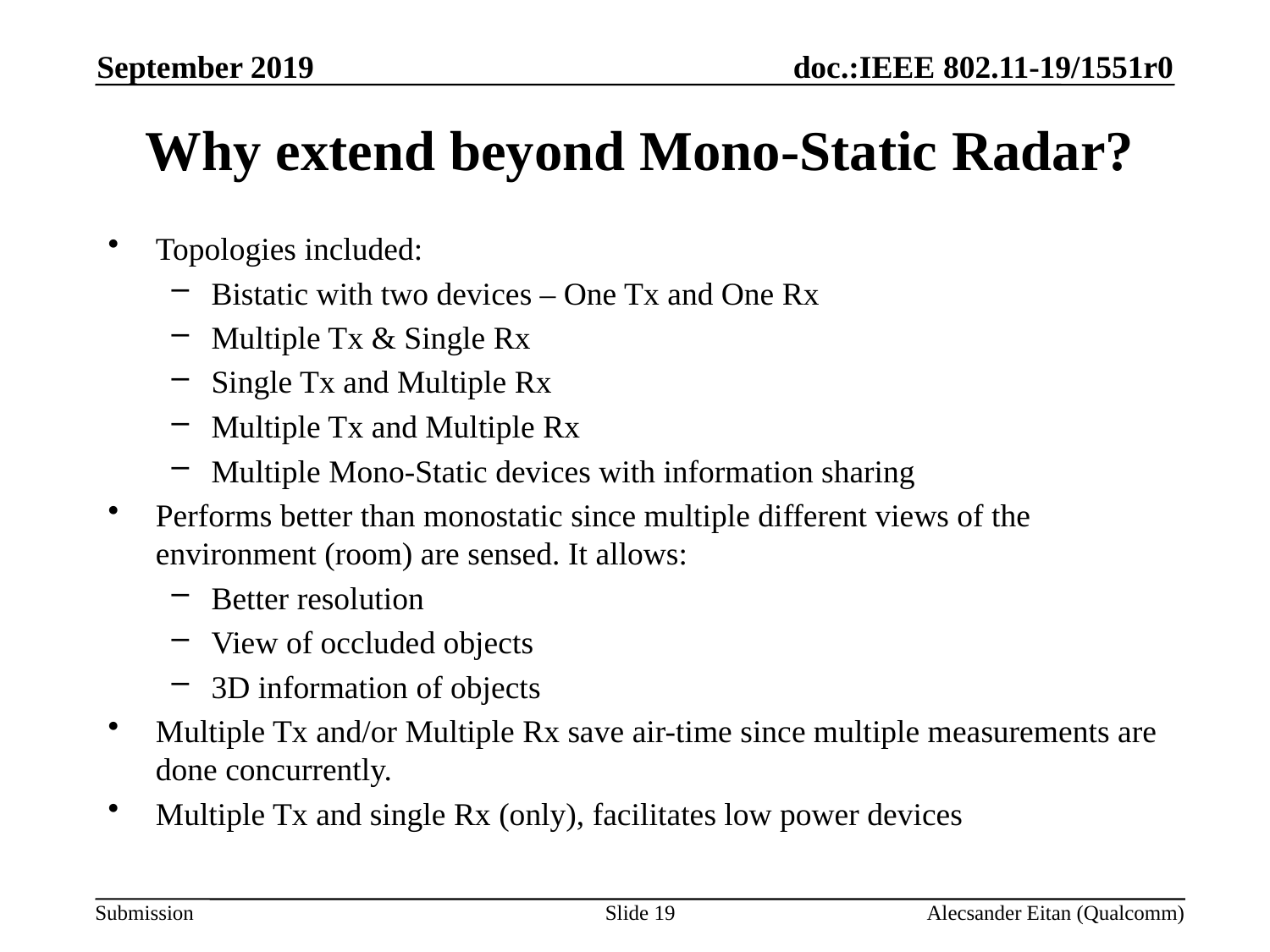

September 2019
# Why extend beyond Mono-Static Radar?
Topologies included:
Bistatic with two devices – One Tx and One Rx
Multiple Tx & Single Rx
Single Tx and Multiple Rx
Multiple Tx and Multiple Rx
Multiple Mono-Static devices with information sharing
Performs better than monostatic since multiple different views of the
environment (room) are sensed. It allows:
Better resolution
View of occluded objects
3D information of objects
Multiple Tx and/or Multiple Rx save air-time since multiple measurements are done concurrently.
Multiple Tx and single Rx (only), facilitates low power devices

Slide 19
Alecsander Eitan (Qualcomm)